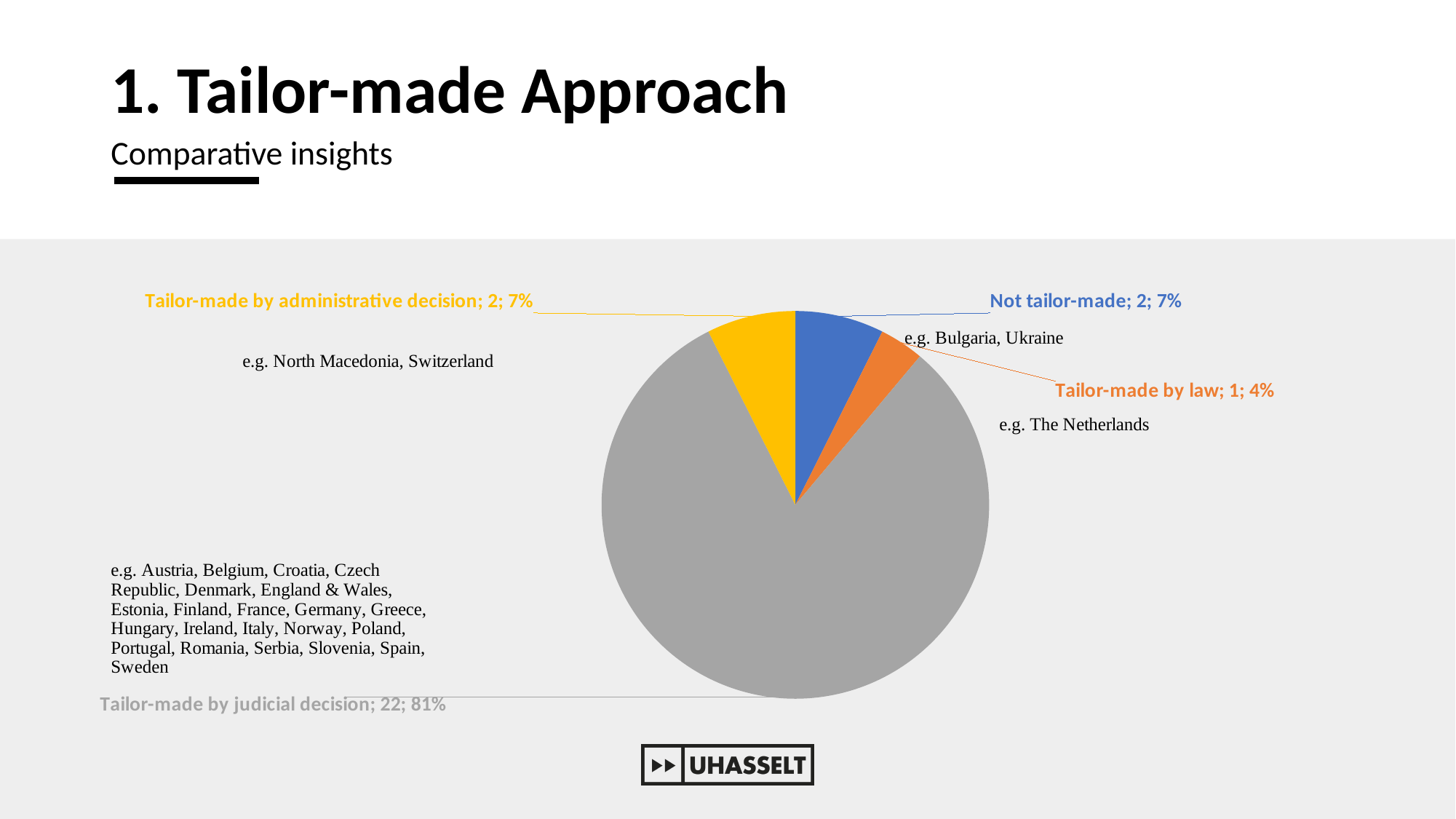

# 1. Tailor-made Approach
Comparative insights

### Chart

| Category | Tailor-made approach? |
|---|---|
| Not tailor-made | 2.0 |
| Tailor-made by law | 1.0 |
| Tailor-made by judicial decision | 22.0 |
| Tailor-made by administrative decision | 2.0 |